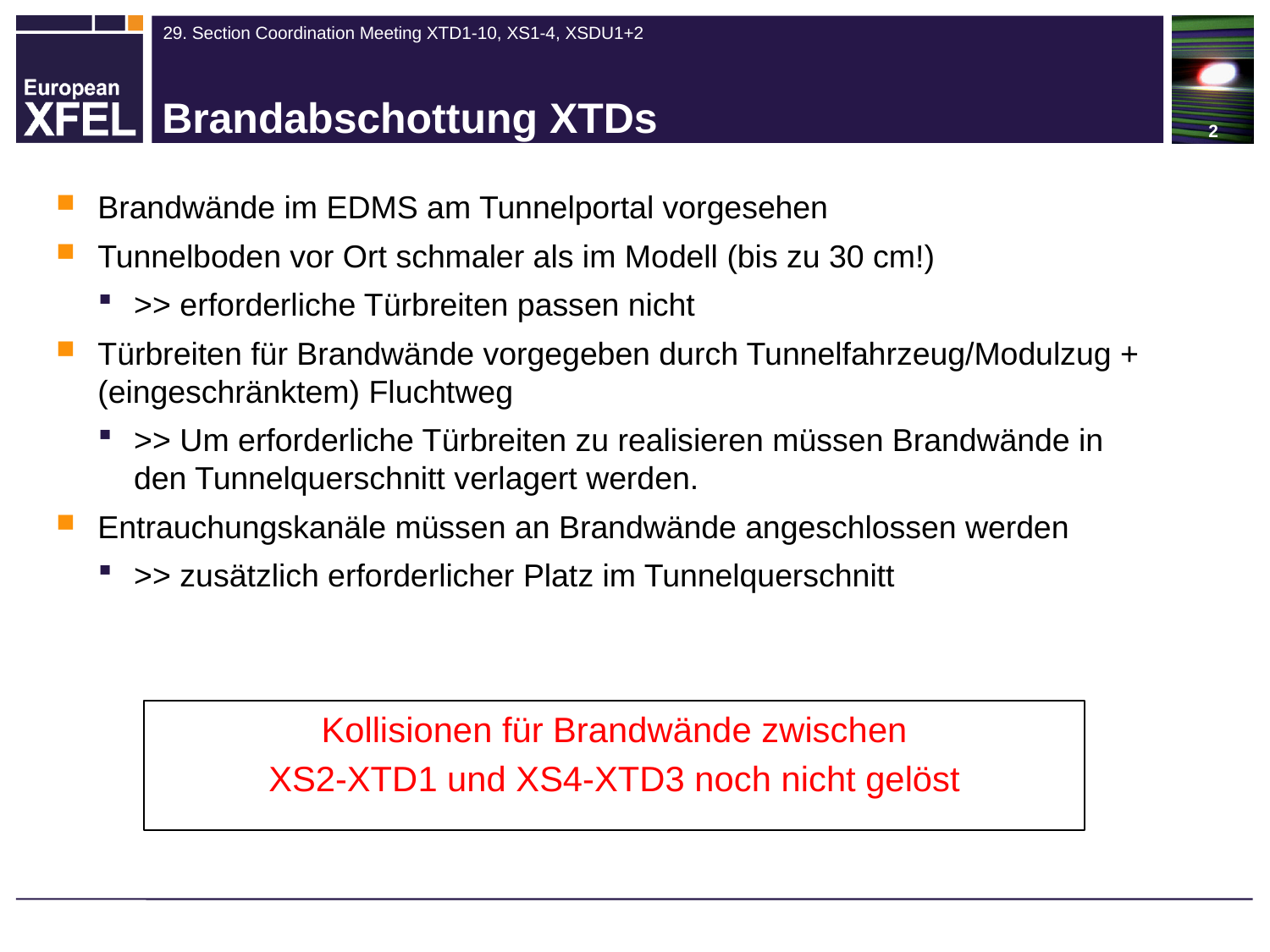

# Brandabschottung XTDs
Brandwände im EDMS am Tunnelportal vorgesehen
Tunnelboden vor Ort schmaler als im Modell (bis zu 30 cm!)
>> erforderliche Türbreiten passen nicht
Türbreiten für Brandwände vorgegeben durch Tunnelfahrzeug/Modulzug + (eingeschränktem) Fluchtweg
>> Um erforderliche Türbreiten zu realisieren müssen Brandwände in den Tunnelquerschnitt verlagert werden.
Entrauchungskanäle müssen an Brandwände angeschlossen werden
>> zusätzlich erforderlicher Platz im Tunnelquerschnitt

Kollisionen für Brandwände zwischen
XS2-XTD1 und XS4-XTD3 noch nicht gelöst